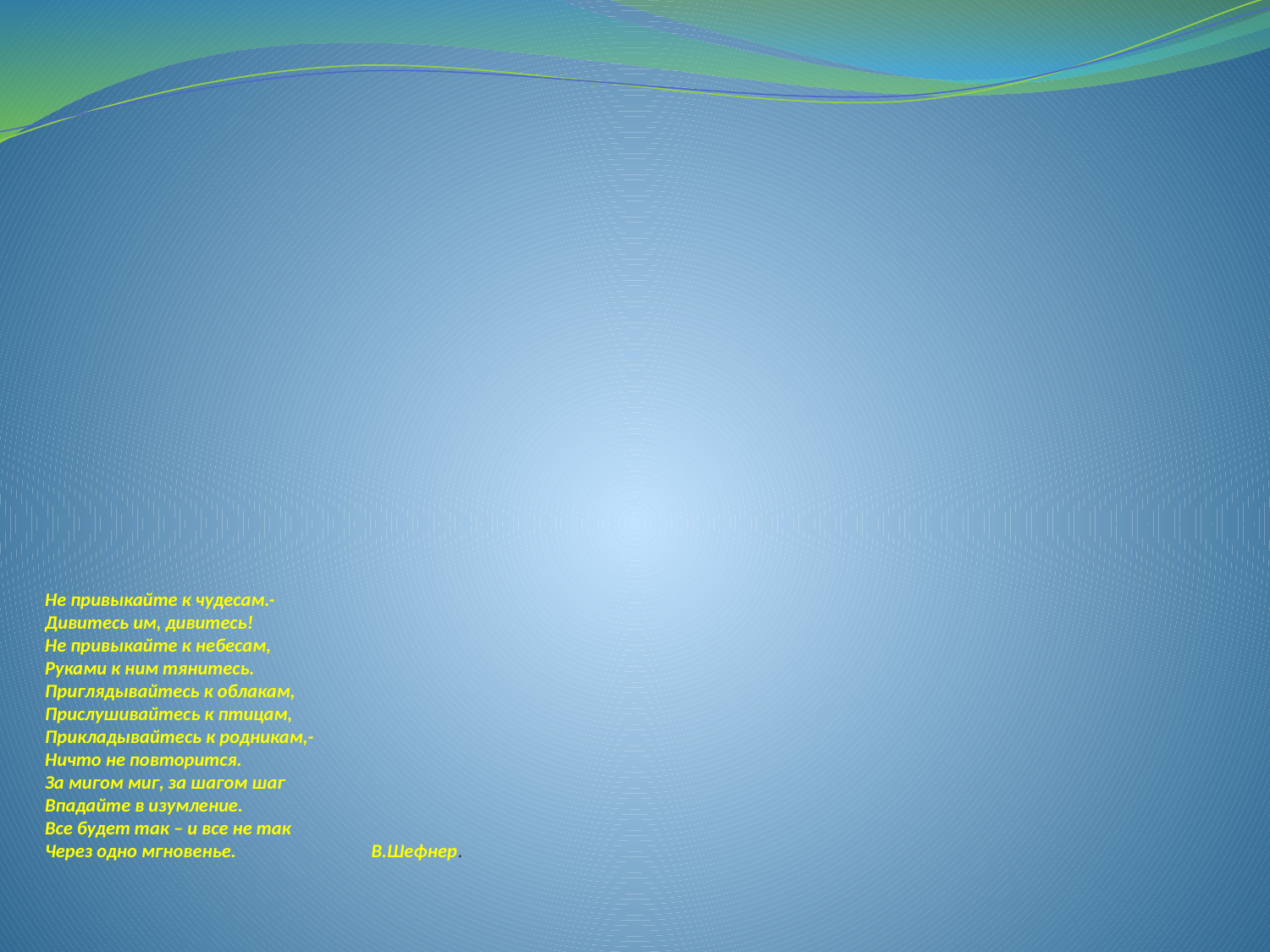

# Не привыкайте к чудесам.- Дивитесь им, дивитесь! Не привыкайте к небесам, Руками к ним тянитесь. Приглядывайтесь к облакам, Прислушивайтесь к птицам, Прикладывайтесь к родникам,- Ничто не повторится. За мигом миг, за шагом шаг Впадайте в изумление. Все будет так – и все не так Через одно мгновенье.                                В.Шефнер.